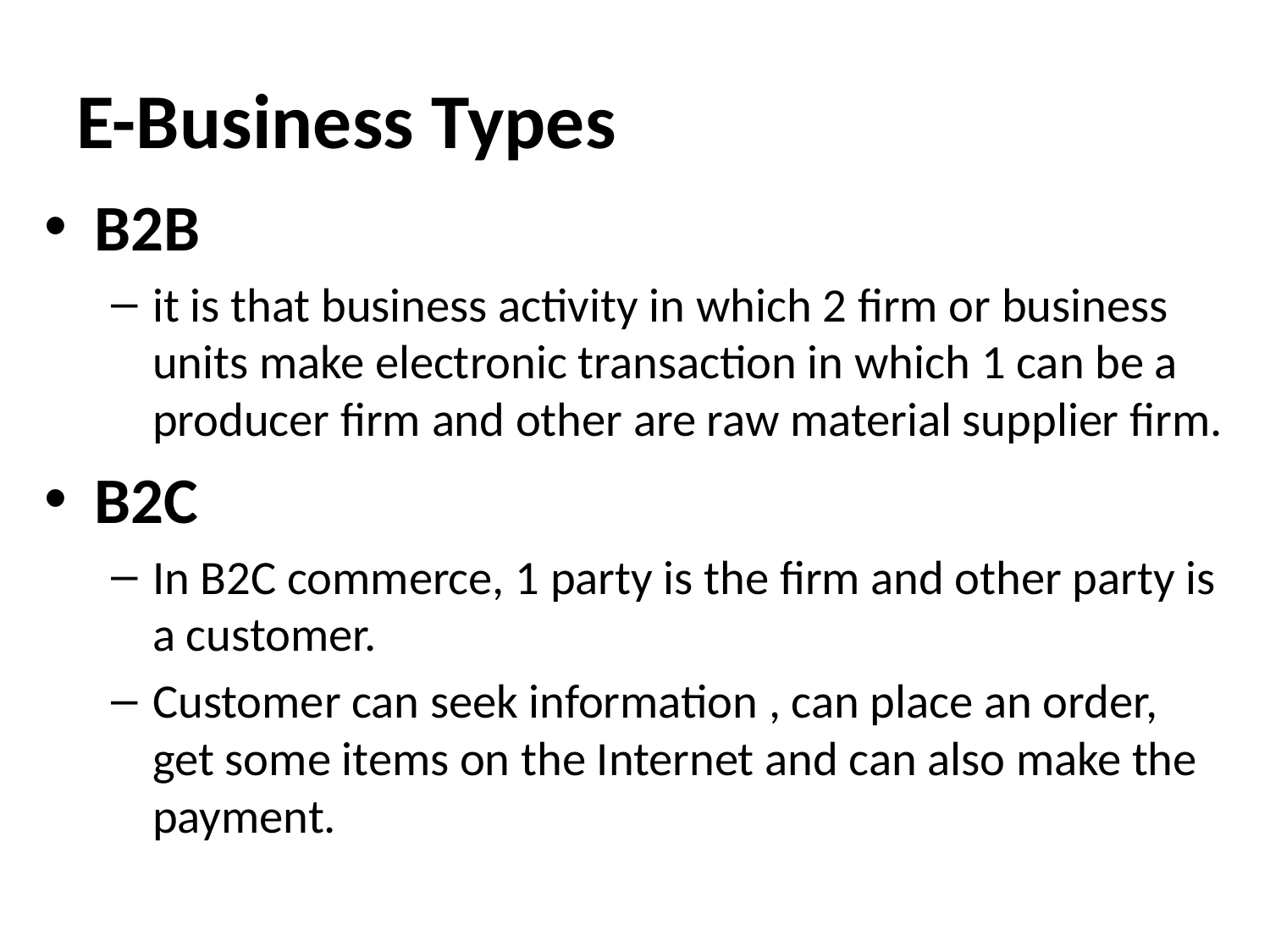

# E-Business Types
B2B
it is that business activity in which 2 firm or business units make electronic transaction in which 1 can be a producer firm and other are raw material supplier firm.
B2C
In B2C commerce, 1 party is the firm and other party is a customer.
Customer can seek information , can place an order, get some items on the Internet and can also make the payment.